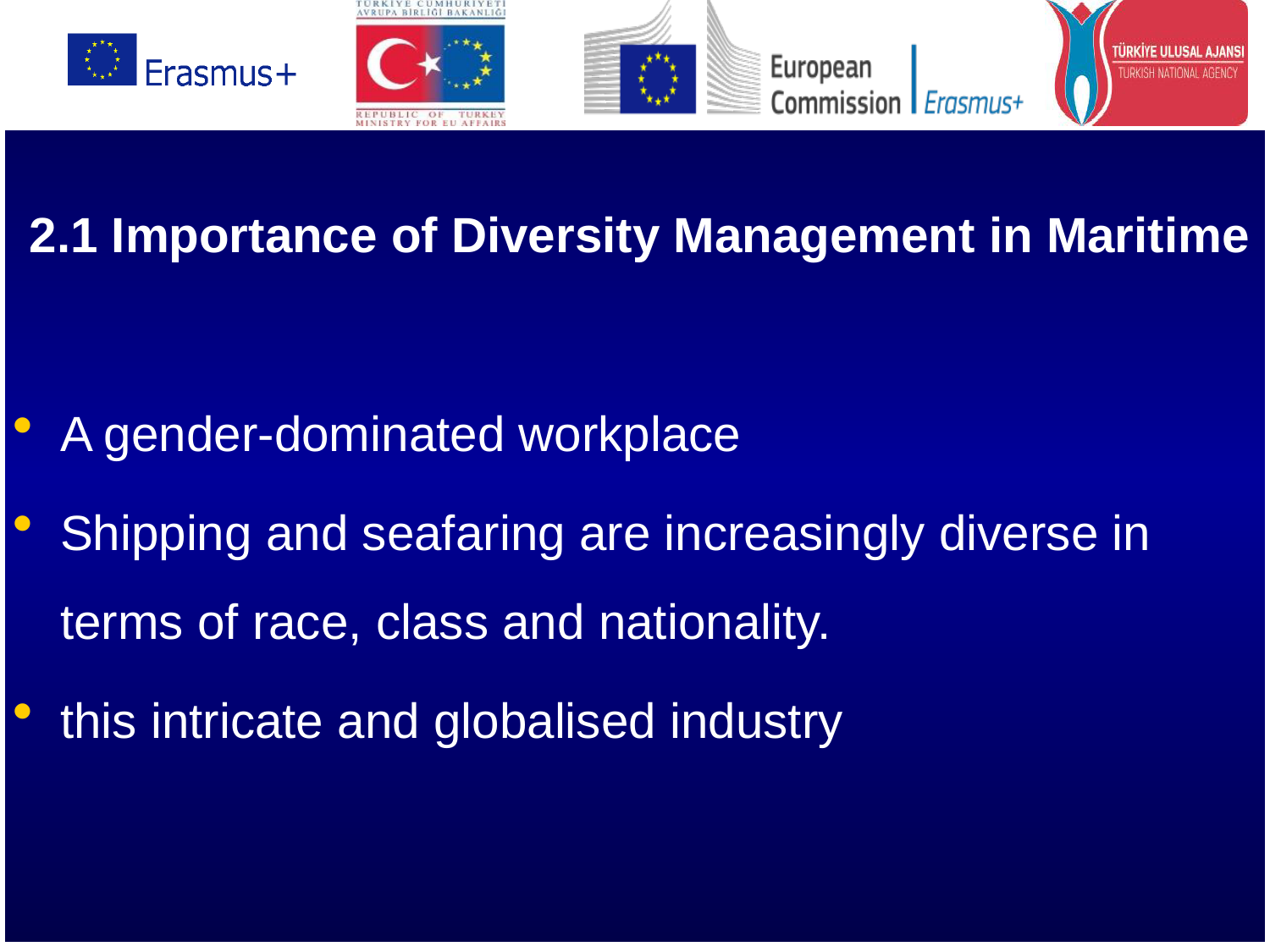

2.1 Importance of Diversity Management in Maritime

A gender-dominated workplace
Shipping and seafaring are increasingly diverse in terms of race, class and nationality.
this intricate and globalised industry